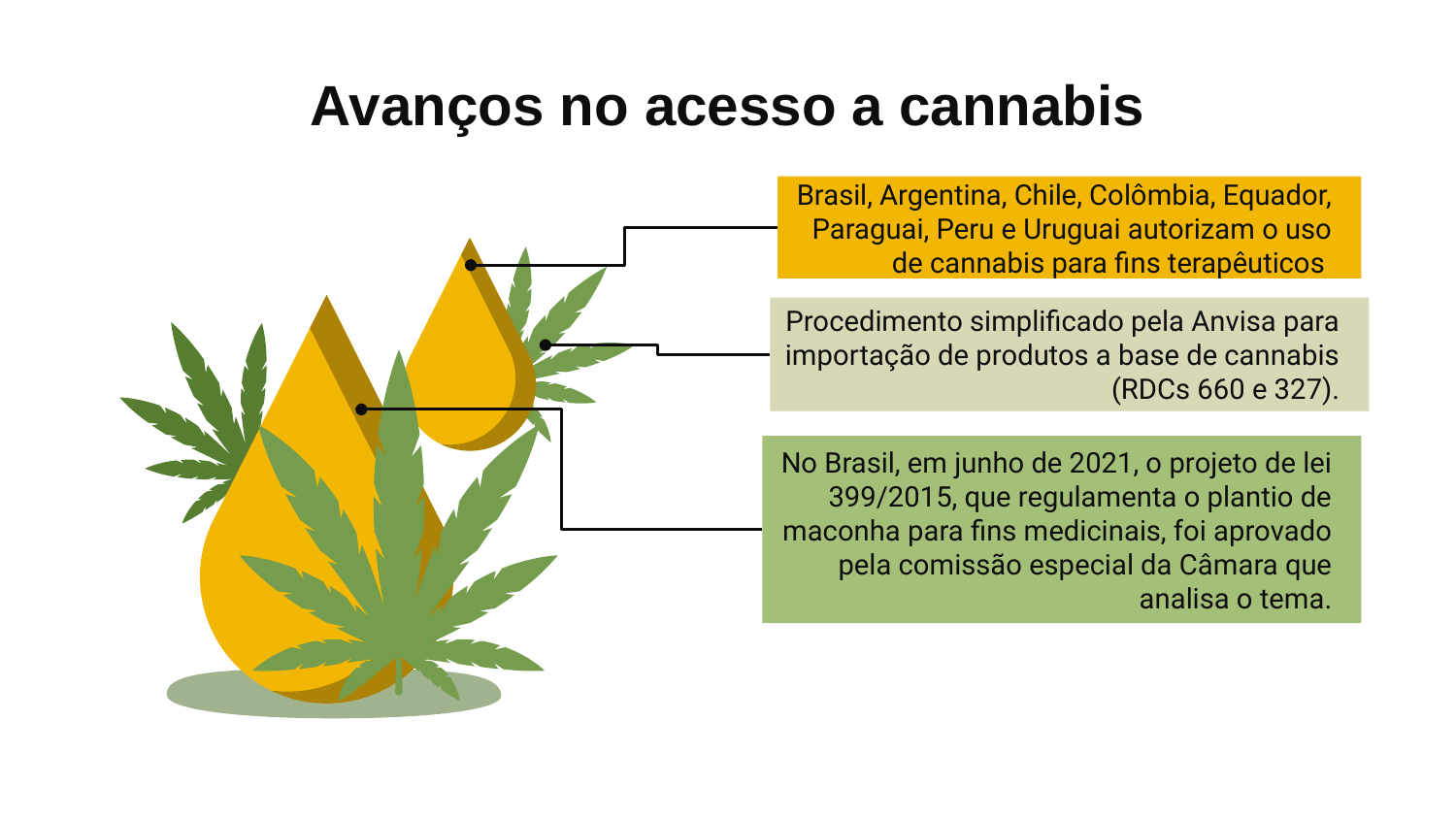

# Avanços no acesso a cannabis
Brasil, Argentina, Chile, Colômbia, Equador, Paraguai, Peru e Uruguai autorizam o uso de cannabis para fins terapêuticos

Procedimento simplificado pela Anvisa para importação de produtos a base de cannabis (RDCs 660 e 327).

No Brasil, em junho de 2021, o projeto de lei 399/2015, que regulamenta o plantio de maconha para fins medicinais, foi aprovado pela comissão especial da Câmara que analisa o tema.